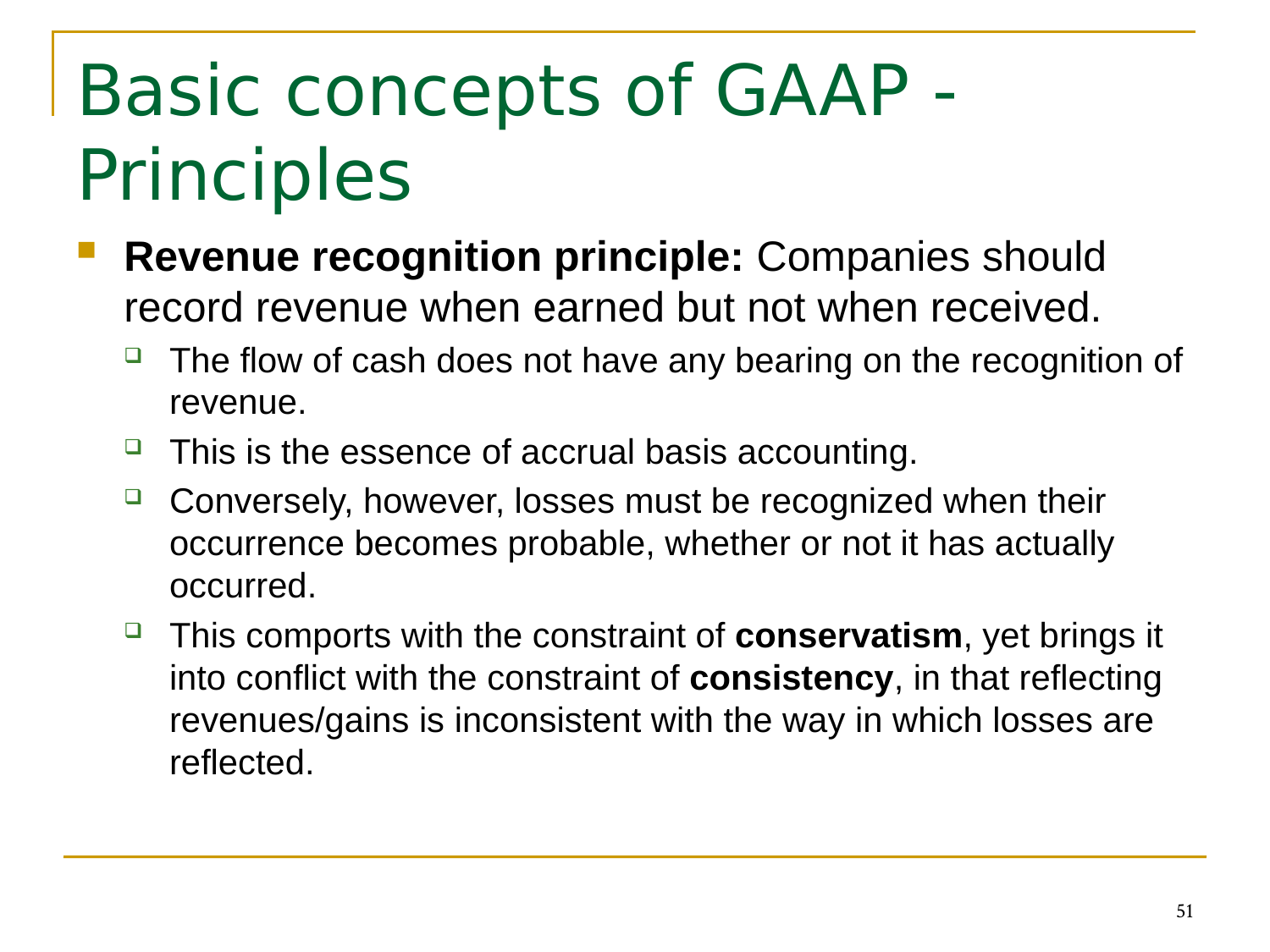

# Basic concepts of GAAP - Principles
Revenue recognition principle: Companies should record revenue when earned but not when received.
The flow of cash does not have any bearing on the recognition of revenue.
This is the essence of accrual basis accounting.
Conversely, however, losses must be recognized when their occurrence becomes probable, whether or not it has actually occurred.
This comports with the constraint of conservatism, yet brings it into conflict with the constraint of consistency, in that reflecting revenues/gains is inconsistent with the way in which losses are reflected.
51